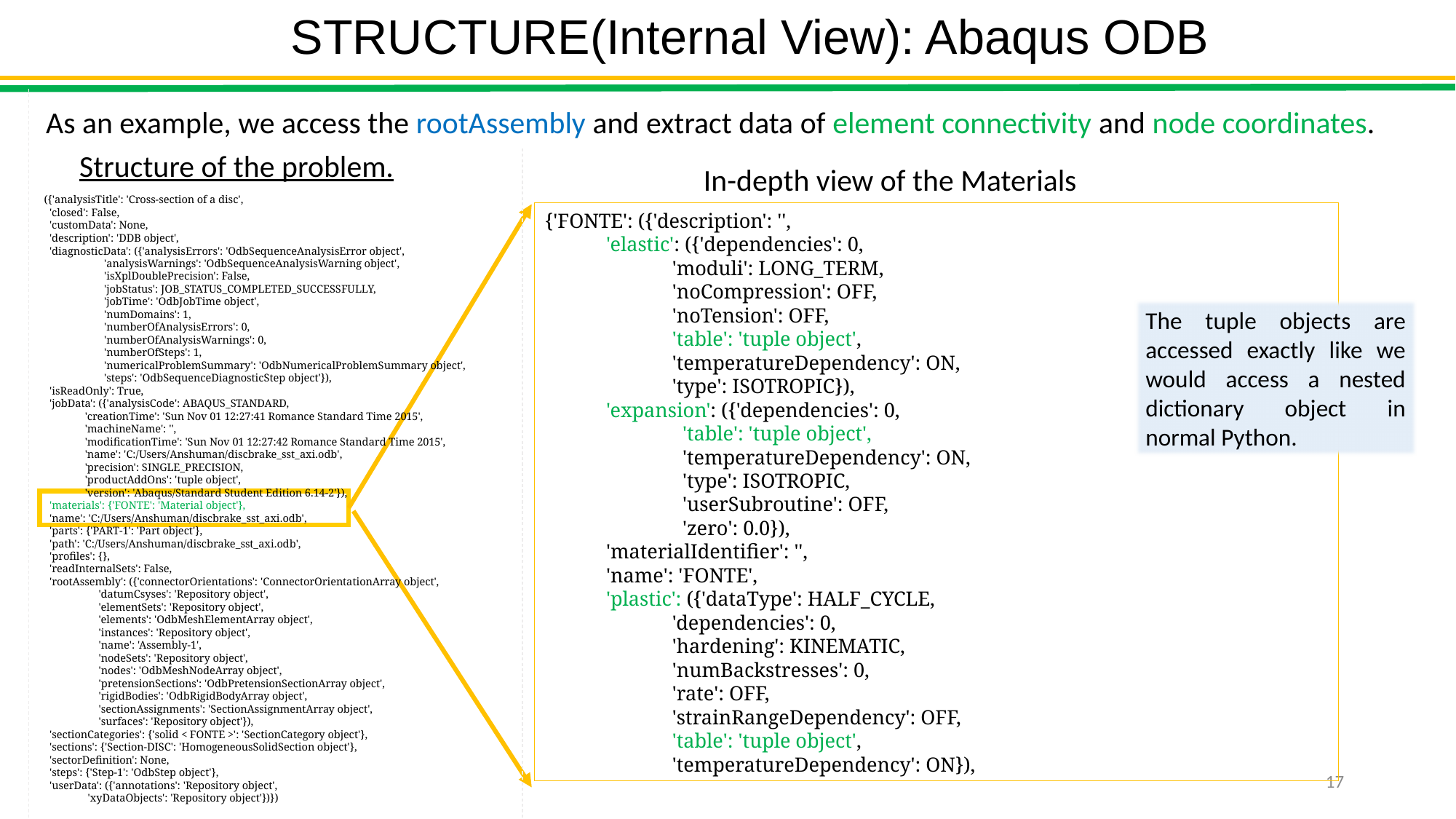

STRUCTURE(Internal View): Abaqus ODB
As an example, we access the rootAssembly and extract data of element connectivity and node coordinates.
Structure of the problem.
In-depth view of the Materials
{'FONTE': ({'description': '',
            'elastic': ({'dependencies': 0,
                         'moduli': LONG_TERM,
                         'noCompression': OFF,
                         'noTension': OFF,
                         'table': 'tuple object',
                         'temperatureDependency': ON,
                         'type': ISOTROPIC}),
            'expansion': ({'dependencies': 0,
                           'table': 'tuple object',
                           'temperatureDependency': ON,
                           'type': ISOTROPIC,
                           'userSubroutine': OFF,
                           'zero': 0.0}),
            'materialIdentifier': '',
            'name': 'FONTE',
            'plastic': ({'dataType': HALF_CYCLE,
                         'dependencies': 0,
                         'hardening': KINEMATIC,
                         'numBackstresses': 0,
                         'rate': OFF,
                         'strainRangeDependency': OFF,
                         'table': 'tuple object',
                         'temperatureDependency': ON}),

The tuple objects are accessed exactly like we would access a nested dictionary object in normal Python.
({'analysisTitle': 'Cross-section of a disc',
  'closed': False,
  'customData': None,
  'description': 'DDB object',
  'diagnosticData': ({'analysisErrors': 'OdbSequenceAnalysisError object',
                      'analysisWarnings': 'OdbSequenceAnalysisWarning object',
                      'isXplDoublePrecision': False,
                      'jobStatus': JOB_STATUS_COMPLETED_SUCCESSFULLY,
                      'jobTime': 'OdbJobTime object',
                      'numDomains': 1,
                      'numberOfAnalysisErrors': 0,
                      'numberOfAnalysisWarnings': 0,
                      'numberOfSteps': 1,
                      'numericalProblemSummary': 'OdbNumericalProblemSummary object',
                      'steps': 'OdbSequenceDiagnosticStep object'}),
  'isReadOnly': True,
  'jobData': ({'analysisCode': ABAQUS_STANDARD,
               'creationTime': 'Sun Nov 01 12:27:41 Romance Standard Time 2015',
               'machineName': '',
               'modificationTime': 'Sun Nov 01 12:27:42 Romance Standard Time 2015',
               'name': 'C:/Users/Anshuman/discbrake_sst_axi.odb',
               'precision': SINGLE_PRECISION,
               'productAddOns': 'tuple object',
               'version': 'Abaqus/Standard Student Edition 6.14-2'}),
  'materials': {'FONTE': 'Material object'},
  'name': 'C:/Users/Anshuman/discbrake_sst_axi.odb',
  'parts': {'PART-1': 'Part object'},
  'path': 'C:/Users/Anshuman/discbrake_sst_axi.odb',
  'profiles': {},
  'readInternalSets': False,
  'rootAssembly': ({'connectorOrientations': 'ConnectorOrientationArray object',
                    'datumCsyses': 'Repository object',
                    'elementSets': 'Repository object',
                    'elements': 'OdbMeshElementArray object',
                    'instances': 'Repository object',
                    'name': 'Assembly-1',
                    'nodeSets': 'Repository object',
                    'nodes': 'OdbMeshNodeArray object',
                    'pretensionSections': 'OdbPretensionSectionArray object',
                    'rigidBodies': 'OdbRigidBodyArray object',
                    'sectionAssignments': 'SectionAssignmentArray object',
                    'surfaces': 'Repository object'}),
  'sectionCategories': {'solid < FONTE >': 'SectionCategory object'},
  'sections': {'Section-DISC': 'HomogeneousSolidSection object'},
  'sectorDefinition': None,
  'steps': {'Step-1': 'OdbStep object'},
  'userData': ({'annotations': 'Repository object',
                'xyDataObjects': 'Repository object'})})
17